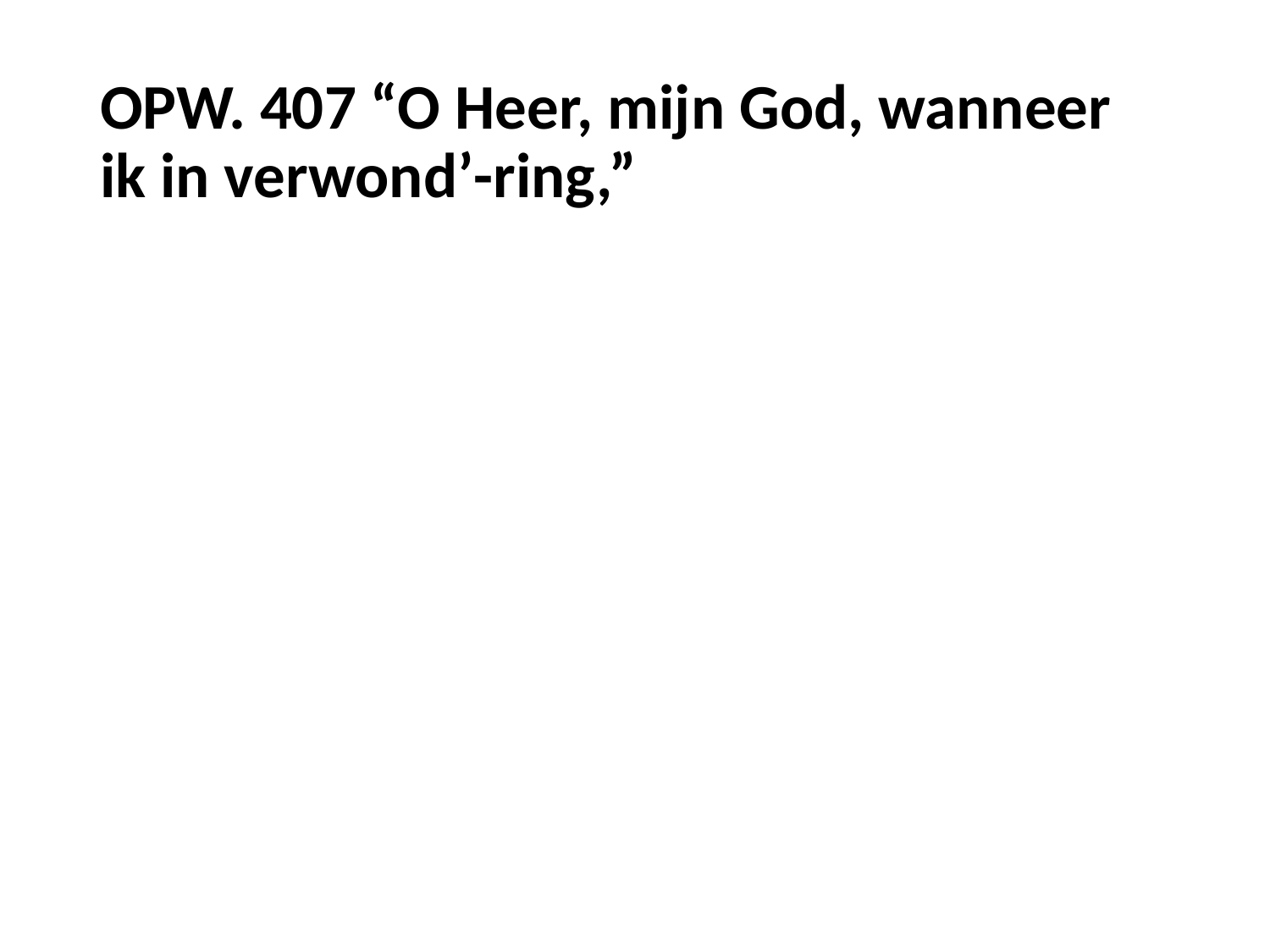

# OPW. 407 “O Heer, mijn God, wanneer ik in verwond’-ring,”